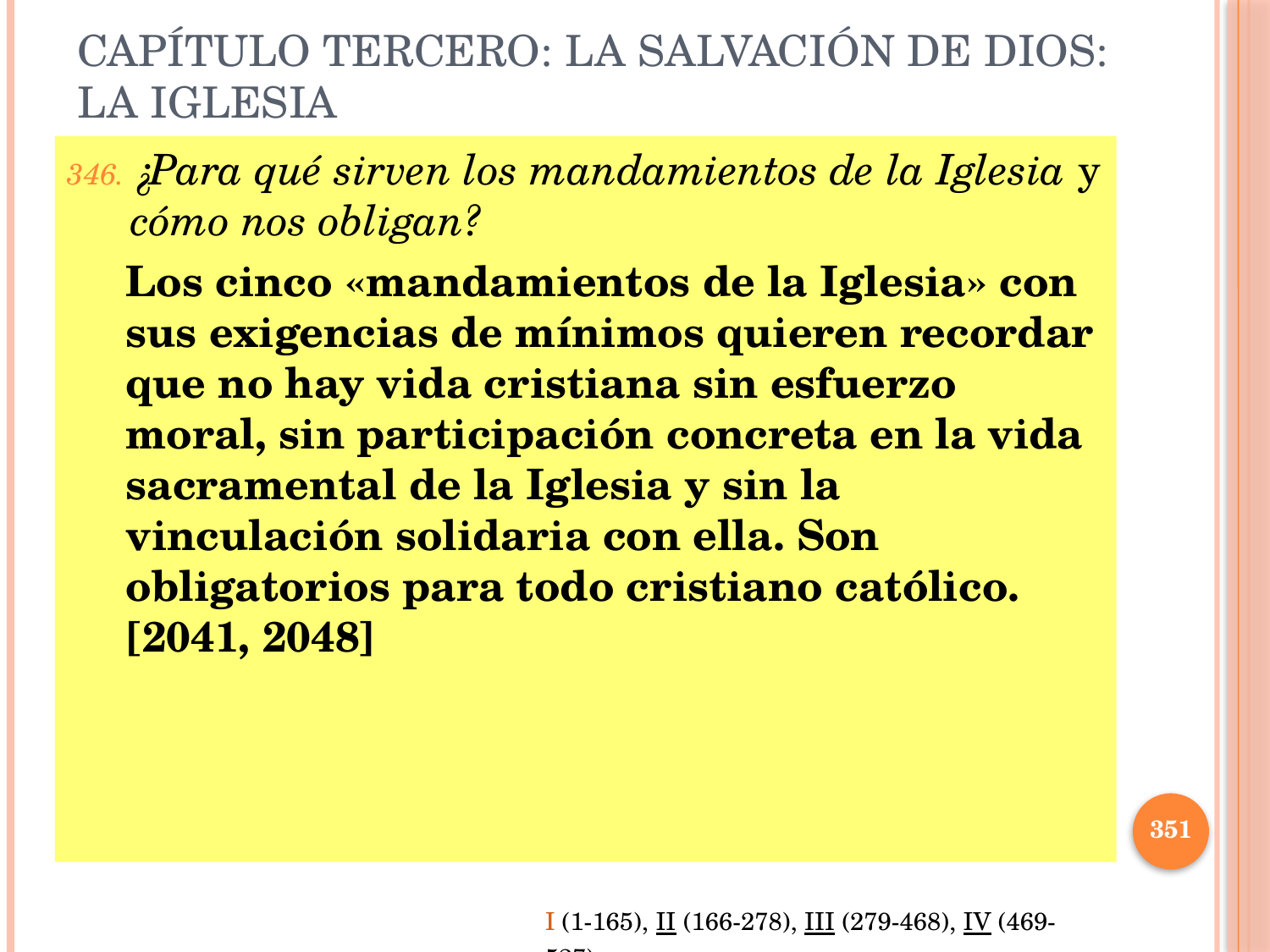

# Capítulo Tercero: La salvación de dios: la Iglesia
¿Para qué sirven los mandamientos de la Iglesia y cómo nos obligan?
Los cinco «mandamientos de la Iglesia» con sus exigencias de mínimos quieren recordar que no hay vida cristiana sin esfuerzo moral, sin participación concreta en la vida sacramental de la Iglesia y sin la vinculación solidaria con ella. Son obligatorios para todo cristiano católico. [2041, 2048]

351
I (1-165), II (166-278), III (279-468), IV (469-527)